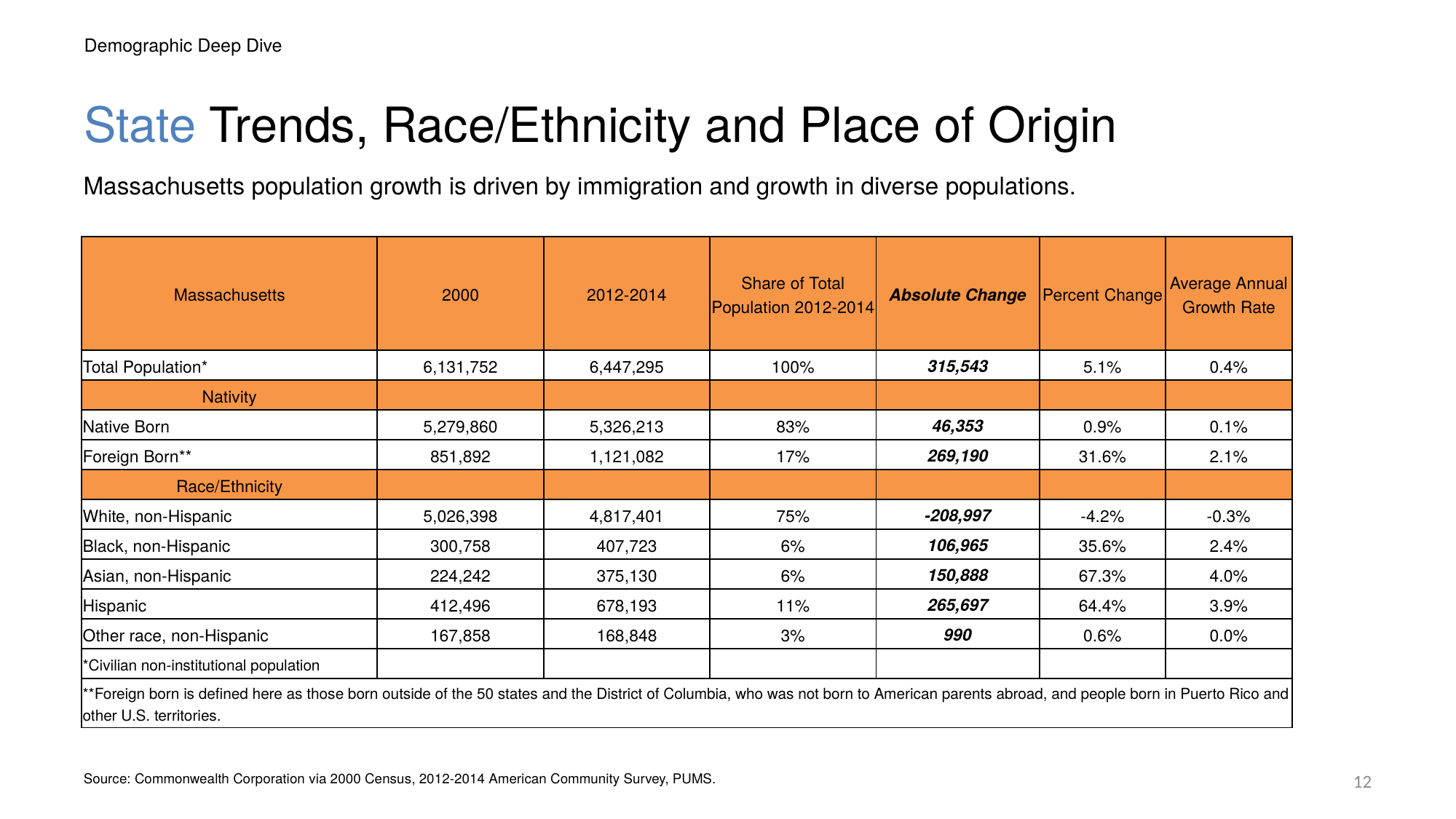

Demographic Deep Dive
# State Trends, Race/Ethnicity and Place of Origin
Massachusetts population growth is driven by immigration and growth in diverse populations.
| Massachusetts | 2000 | 2012-2014 | Share of Total Population 2012-2014 | Absolute Change | Percent Change | Average Annual Growth Rate |
| --- | --- | --- | --- | --- | --- | --- |
| Total Population\* | 6,131,752 | 6,447,295 | 100% | 315,543 | 5.1% | 0.4% |
| Nativity |  |  |  |  |  |  |
| Native Born | 5,279,860 | 5,326,213 | 83% | 46,353 | 0.9% | 0.1% |
| Foreign Born\*\* | 851,892 | 1,121,082 | 17% | 269,190 | 31.6% | 2.1% |
| Race/Ethnicity |  |  |  |  |  |  |
| White, non-Hispanic | 5,026,398 | 4,817,401 | 75% | -208,997 | -4.2% | -0.3% |
| Black, non-Hispanic | 300,758 | 407,723 | 6% | 106,965 | 35.6% | 2.4% |
| Asian, non-Hispanic | 224,242 | 375,130 | 6% | 150,888 | 67.3% | 4.0% |
| Hispanic | 412,496 | 678,193 | 11% | 265,697 | 64.4% | 3.9% |
| Other race, non-Hispanic | 167,858 | 168,848 | 3% | 990 | 0.6% | 0.0% |
| \*Civilian non-institutional population |  |  |  |  |  |  |
| \*\*Foreign born is defined here as those born outside of the 50 states and the District of Columbia, who was not born to American parents abroad, and people born in Puerto Rico and other U.S. territories. |  |  |  |  |  |  |
12
Source: Commonwealth Corporation via 2000 Census, 2012-2014 American Community Survey, PUMS.